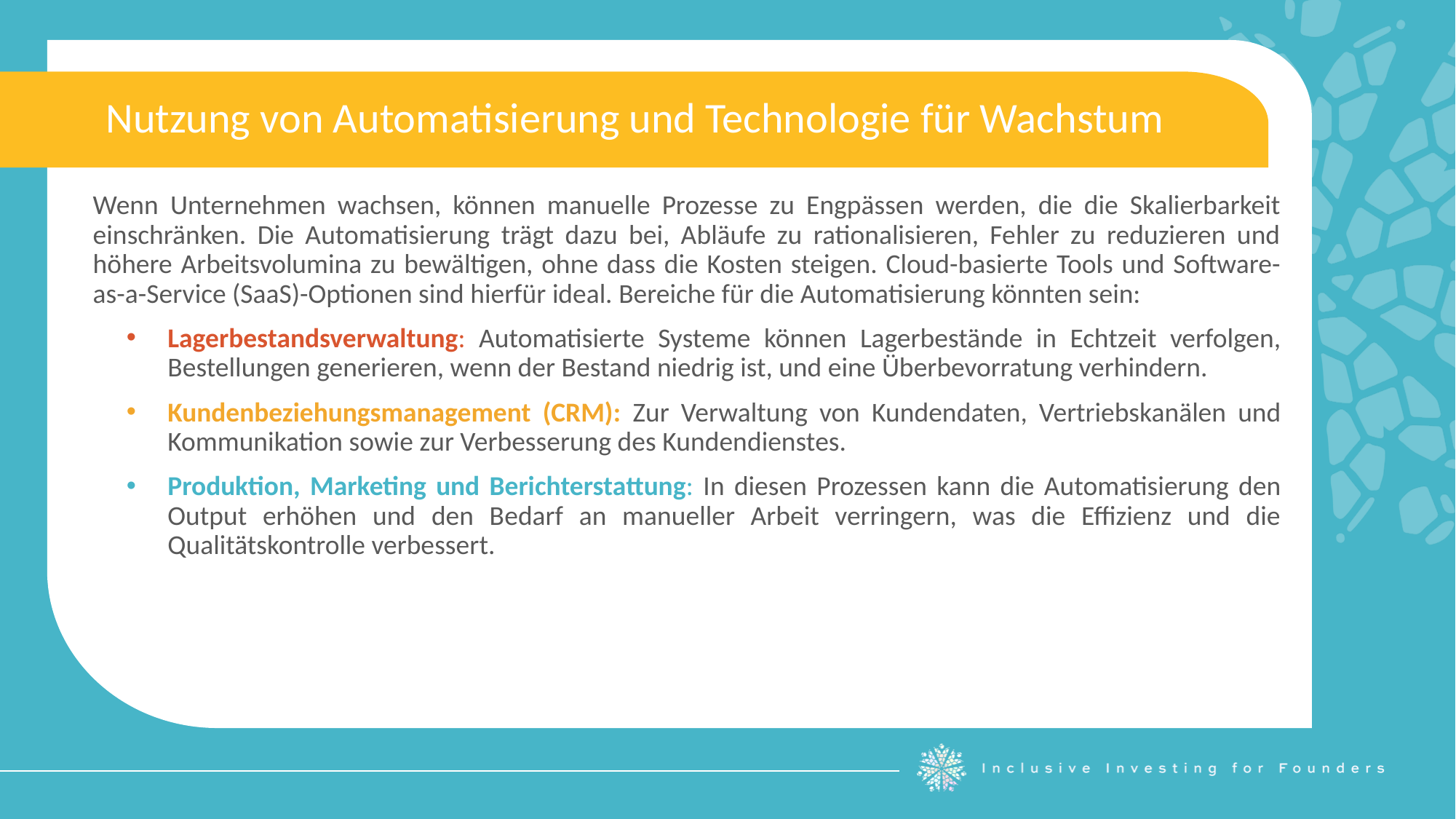

Nutzung von Automatisierung und Technologie für Wachstum
Wenn Unternehmen wachsen, können manuelle Prozesse zu Engpässen werden, die die Skalierbarkeit einschränken. Die Automatisierung trägt dazu bei, Abläufe zu rationalisieren, Fehler zu reduzieren und höhere Arbeitsvolumina zu bewältigen, ohne dass die Kosten steigen. Cloud-basierte Tools und Software-as-a-Service (SaaS)-Optionen sind hierfür ideal. Bereiche für die Automatisierung könnten sein:
Lagerbestandsverwaltung: Automatisierte Systeme können Lagerbestände in Echtzeit verfolgen, Bestellungen generieren, wenn der Bestand niedrig ist, und eine Überbevorratung verhindern.
Kundenbeziehungsmanagement (CRM): Zur Verwaltung von Kundendaten, Vertriebskanälen und Kommunikation sowie zur Verbesserung des Kundendienstes.
Produktion, Marketing und Berichterstattung: In diesen Prozessen kann die Automatisierung den Output erhöhen und den Bedarf an manueller Arbeit verringern, was die Effizienz und die Qualitätskontrolle verbessert.